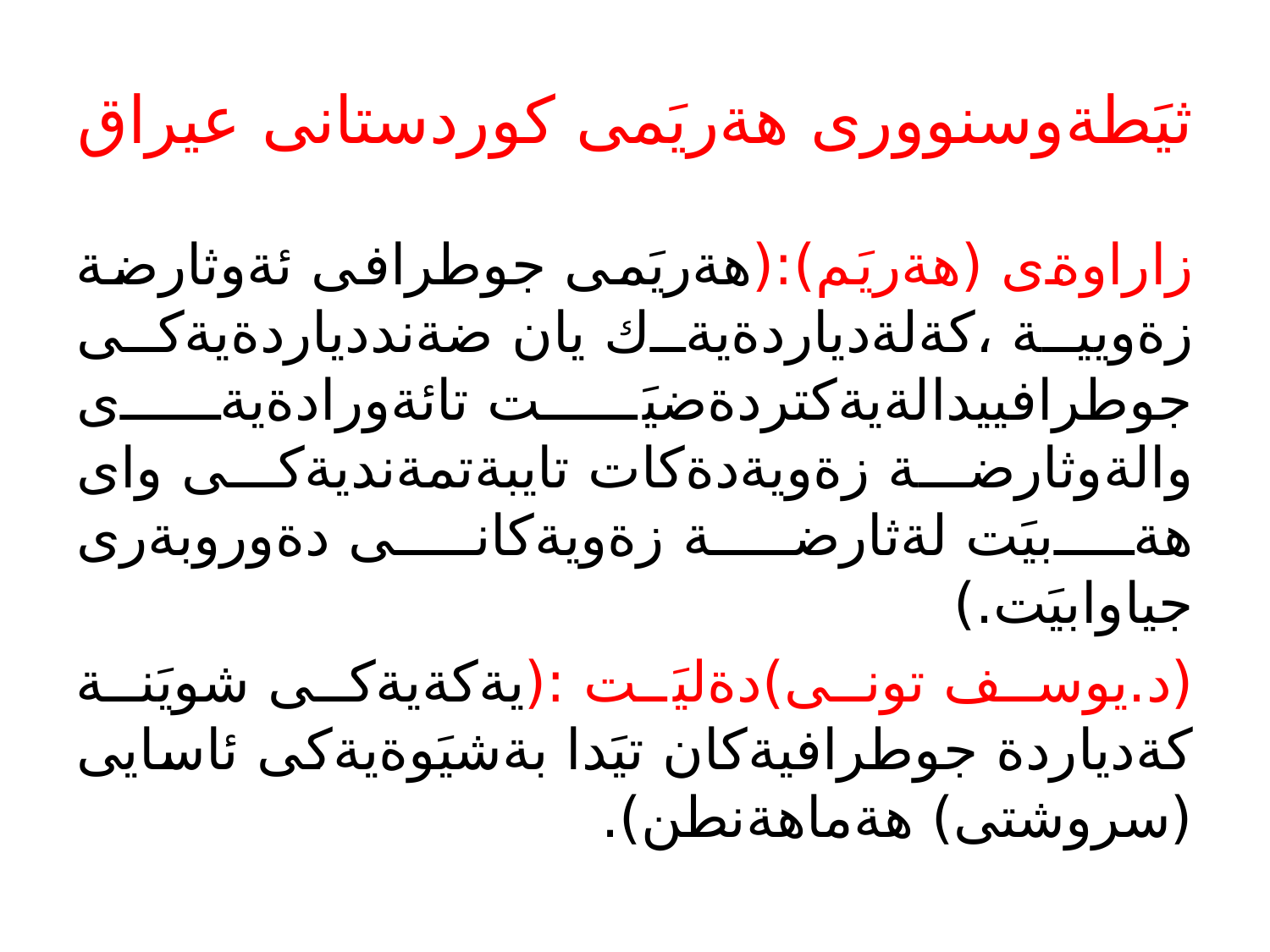

# ثيَطةوسنوورى هةريَمى كوردستانى عيراق
زاراوةى (هةريَم):(هةريَمى جوطرافى ئةوثارضة زةويية ،كةلةدياردةيةك يان ضةنددياردةيةكى جوطرافييدالةيةكتردةضيَت تائةورادةيةى والةوثارضة زةويةدةكات تايبةتمةنديةكى واى هةبيَت لةثارضة زةويةكانى دةوروبةرى جياوابيَت.)
(د.يوسف تونى)دةليَت :(يةكةيةكى شويَنة كةدياردة جوطرافيةكان تيَدا بةشيَوةيةكى ئاسايى (سروشتى) هةماهةنطن).